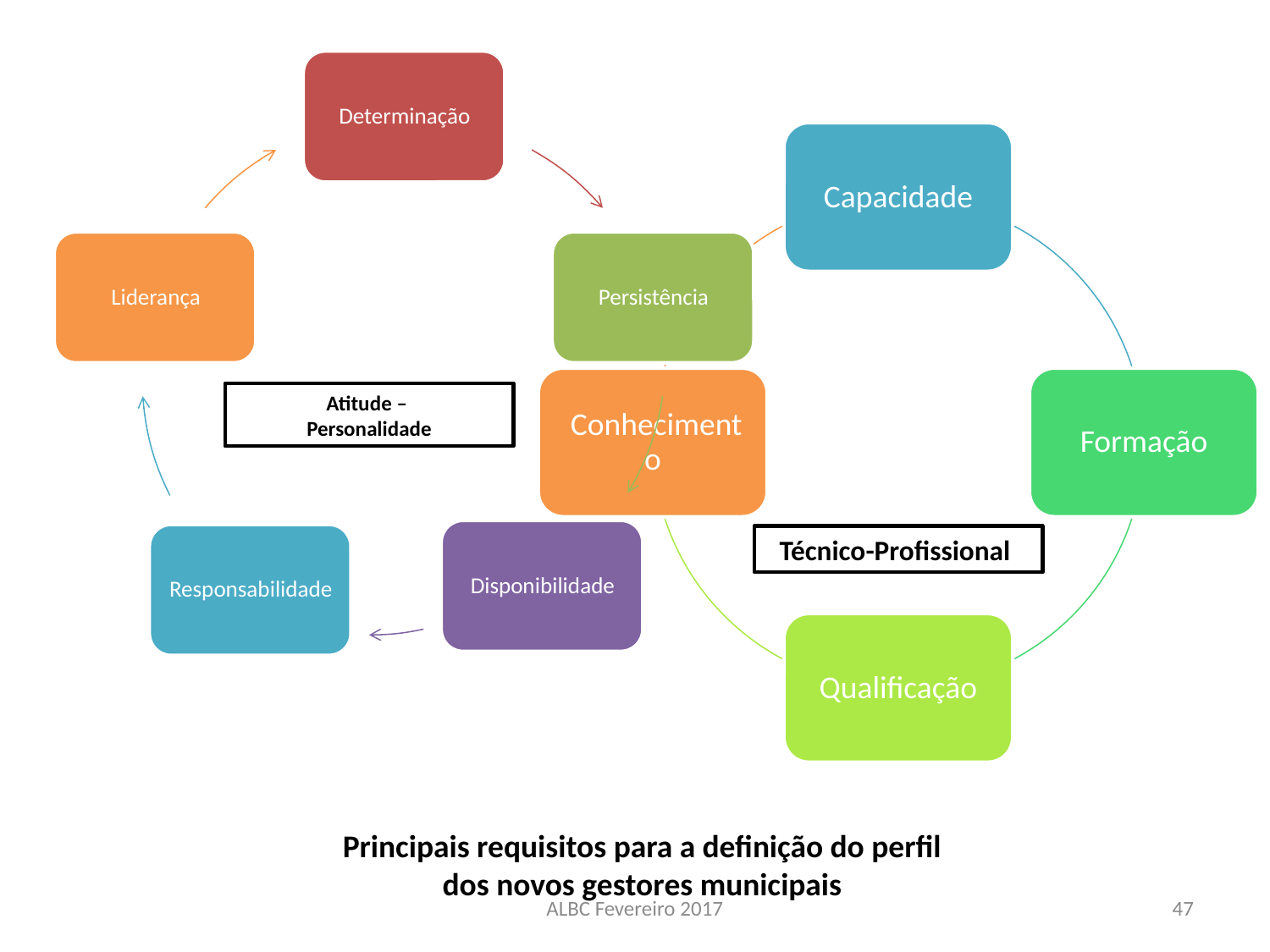

Determinação
Persistência
Disponibilidade
Responsabilidade
Liderança
Capacidade
Formação
Qualificação
Conhecimento
Atitude –
Personalidade
Técnico-Profissional
Principais requisitos para a definição do perfil dos novos gestores municipais
ALBC Fevereiro 2017
47